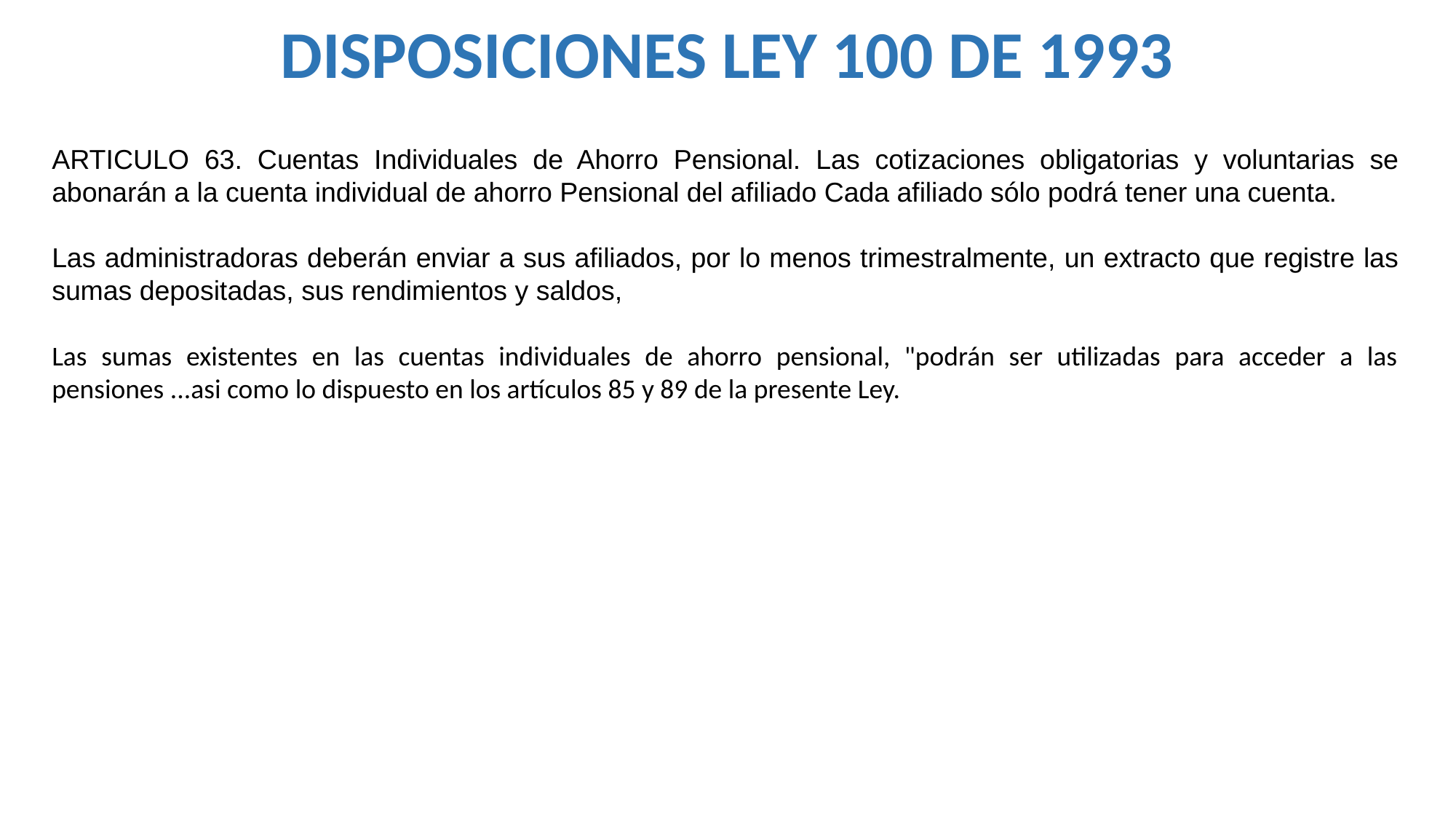

DISPOSICIONES LEY 100 DE 1993

ARTICULO 63. Cuentas Individuales de Ahorro Pensional. Las cotizaciones obligatorias y voluntarias se abonarán a la cuenta individual de ahorro Pensional del afiliado Cada afiliado sólo podrá tener una cuenta.

Las administradoras deberán enviar a sus afiliados, por lo menos trimestralmente, un extracto que registre las sumas depositadas, sus rendimientos y saldos,

Las sumas existentes en las cuentas individuales de ahorro pensional, "podrán ser utilizadas para acceder a las pensiones ...asi como lo dispuesto en los artículos 85 y 89 de la presente Ley.